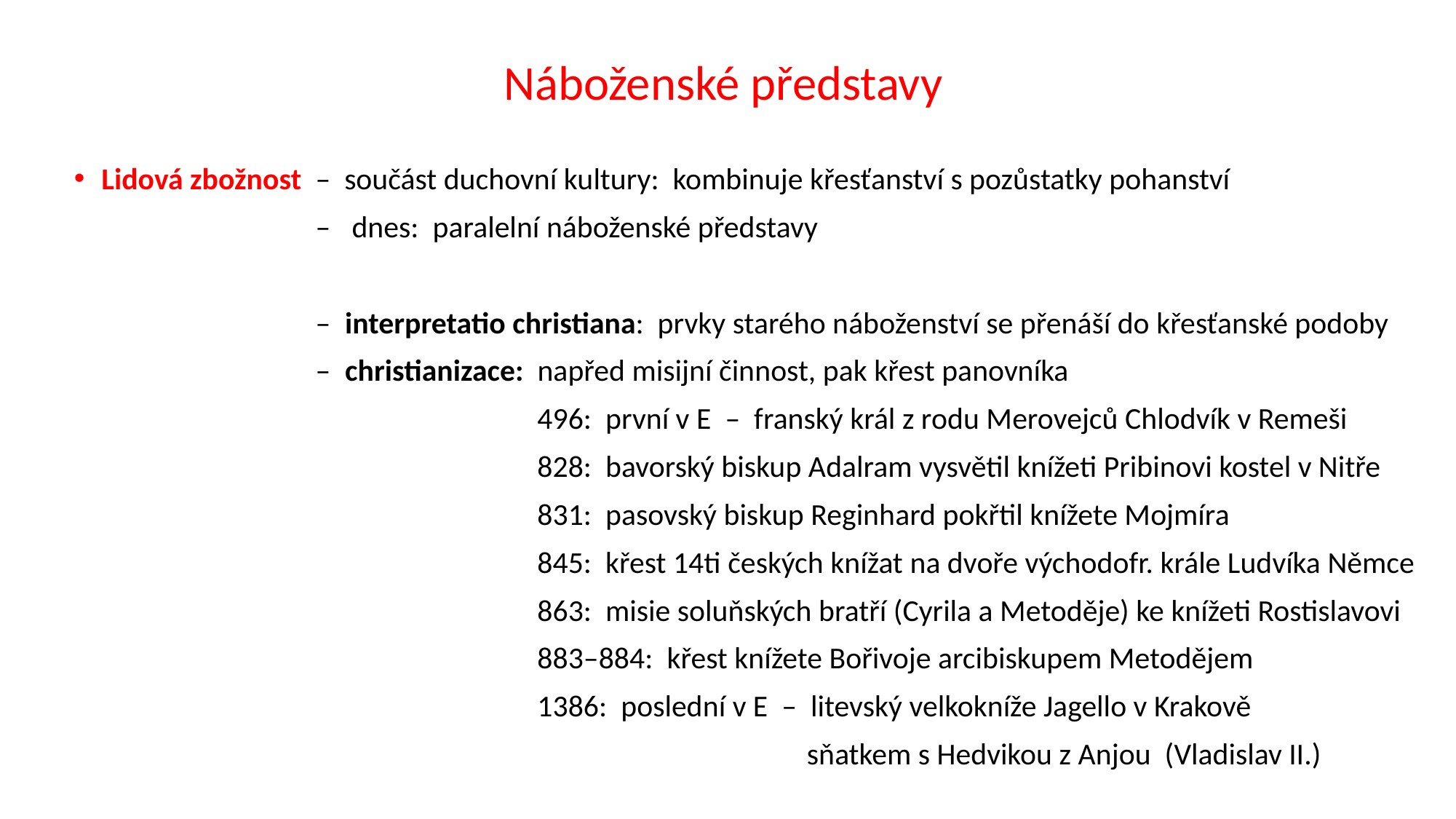

# Náboženské představy
Lidová zbožnost  –  součást duchovní kultury:  kombinuje křesťanství s pozůstatky pohanství
                                   –   dnes:  paralelní náboženské představy

                                   –  interpretatio christiana:  prvky starého náboženství se přenáší do křesťanské podoby
                                   –  christianizace:  napřed misijní činnost, pak křest panovníka
                                                                   496:  první v E  –  franský král z rodu Merovejců Chlodvík v Remeši
                                                                   828:  bavorský biskup Adalram vysvětil knížeti Pribinovi kostel v Nitře
                                                                   831:  pasovský biskup Reginhard pokřtil knížete Mojmíra
                                                                   845:  křest 14ti českých knížat na dvoře východofr. krále Ludvíka Němce
                                                                   863:  misie soluňských bratří (Cyrila a Metoděje) ke knížeti Rostislavovi
                                                                   883–884:  křest knížete Bořivoje arcibiskupem Metodějem
                                                                   1386:  poslední v E  –  litevský velkokníže Jagello v Krakově
                                                                                                          sňatkem s Hedvikou z Anjou  (Vladislav II.)